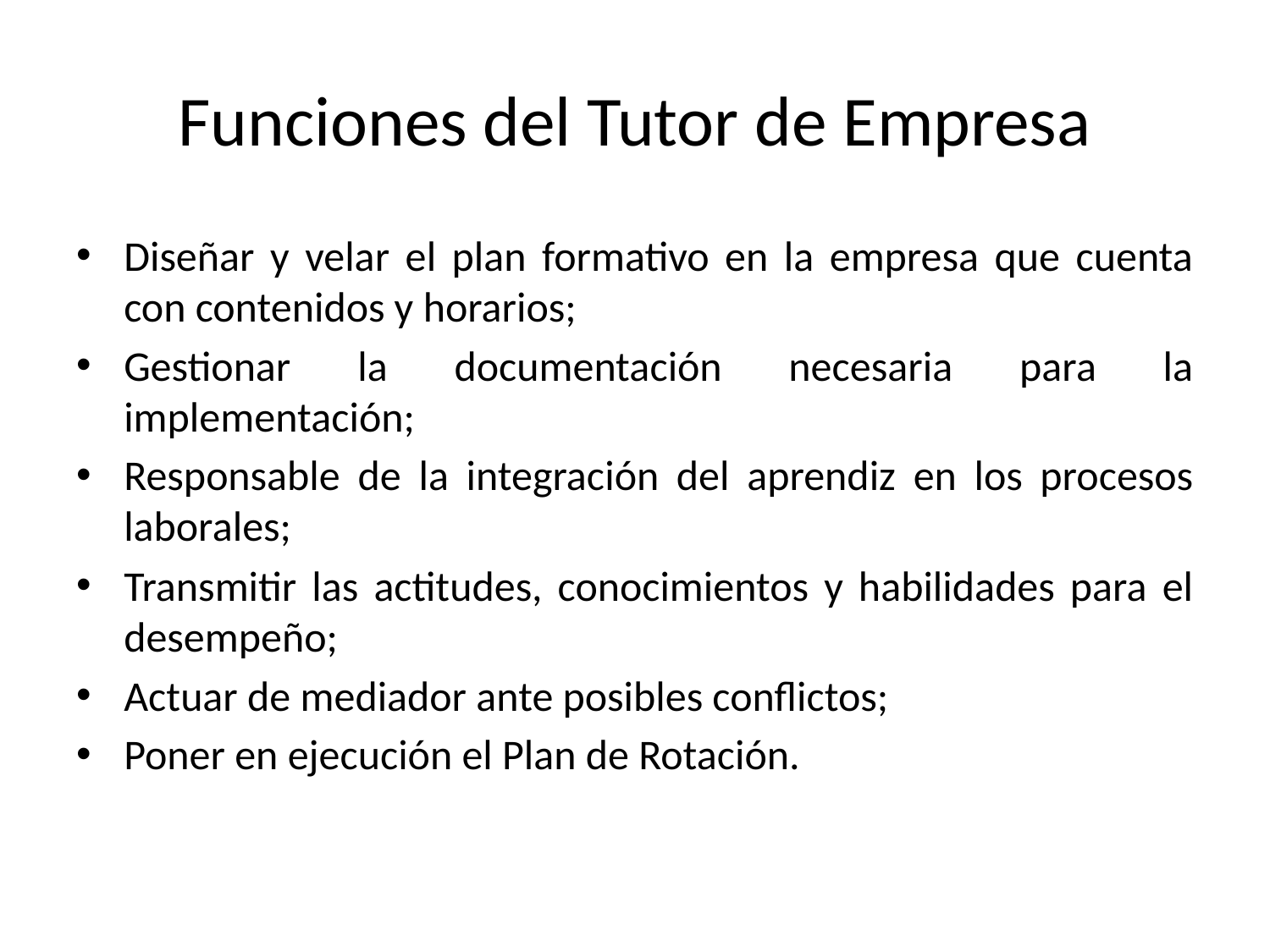

# Funciones del Tutor de Empresa
Diseñar y velar el plan formativo en la empresa que cuenta con contenidos y horarios;
Gestionar la documentación necesaria para la implementación;
Responsable de la integración del aprendiz en los procesos laborales;
Transmitir las actitudes, conocimientos y habilidades para el desempeño;
Actuar de mediador ante posibles conflictos;
Poner en ejecución el Plan de Rotación.